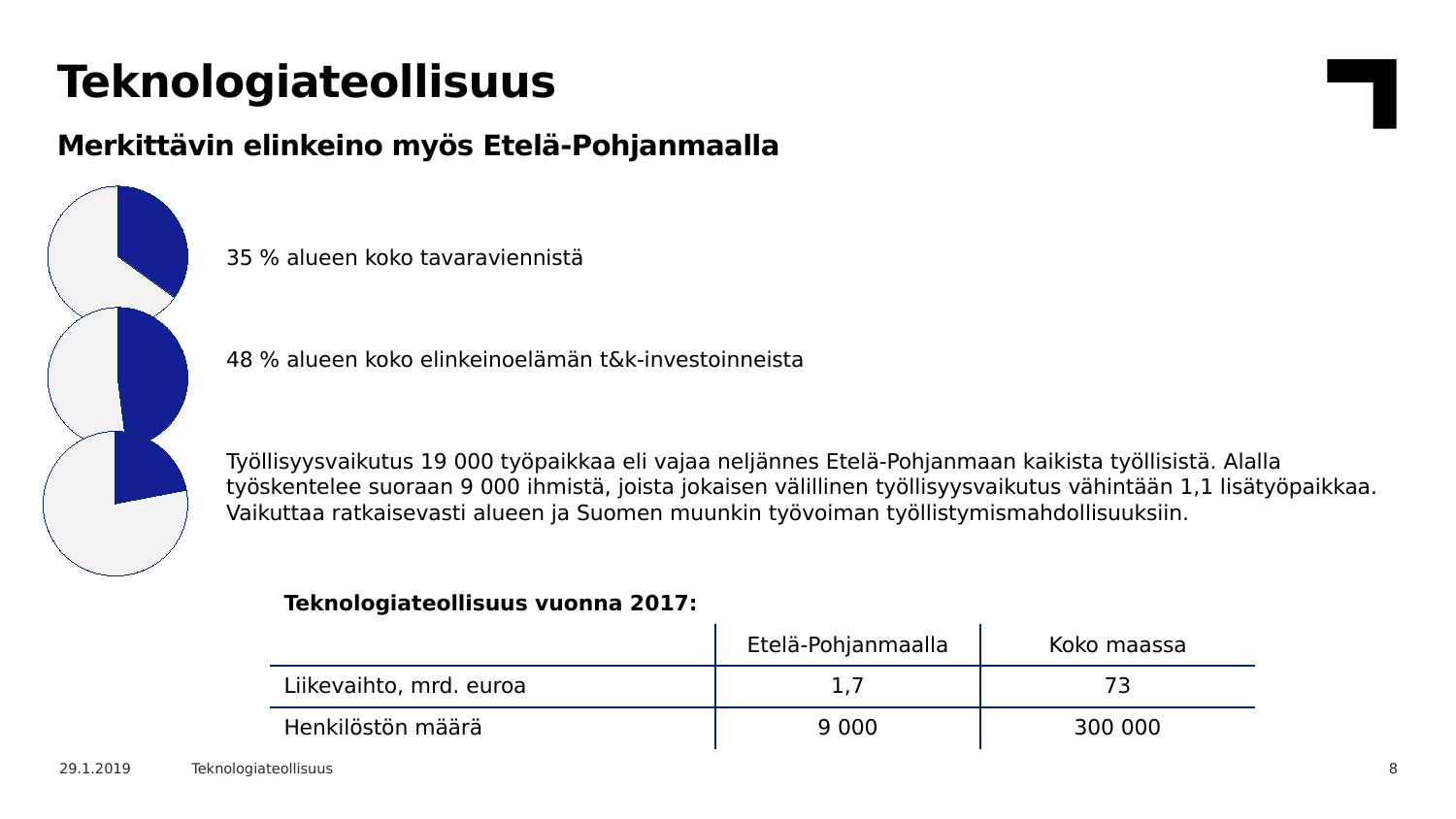

Teknologiateollisuus
Merkittävin elinkeino myös Etelä-Pohjanmaalla

### Chart

| Category | Osuus alueen tavaraviennistä |
|---|---|
| Teknologiateollisuus | 35.0 |
| Muut toimialat | 65.0 |
35 % alueen koko tavaraviennistä

48 % alueen koko elinkeinoelämän t&k-investoinneista

Työllisyysvaikutus 19 000 työpaikkaa eli vajaa neljännes Etelä-Pohjanmaan kaikista työllisistä. Alalla työskentelee suoraan 9 000 ihmistä, joista jokaisen välillinen työllisyysvaikutus vähintään 1,1 lisätyöpaikkaa. Vaikuttaa ratkaisevasti alueen ja Suomen muunkin työvoiman työllistymismahdollisuuksiin.

### Chart

| Category | Osuus alueen tavaraviennistä |
|---|---|
| Teknologiateollisuus | 48.0 |
| Muut toimialat | 52.0 |

### Chart

| Category | Osuus alueen tavaraviennistä |
|---|---|
| Teknologiateollisuus | 22.0 |
| Muut toimialat | 78.0 |
| Teknologiateollisuus vuonna 2017: |  |  |
| --- | --- | --- |
|  | Etelä-Pohjanmaalla | Koko maassa |
| Liikevaihto, mrd. euroa | 1,7 | 73 |
| Henkilöstön määrä | 9 000 | 300 000 |
29.1.2019
Teknologiateollisuus
8